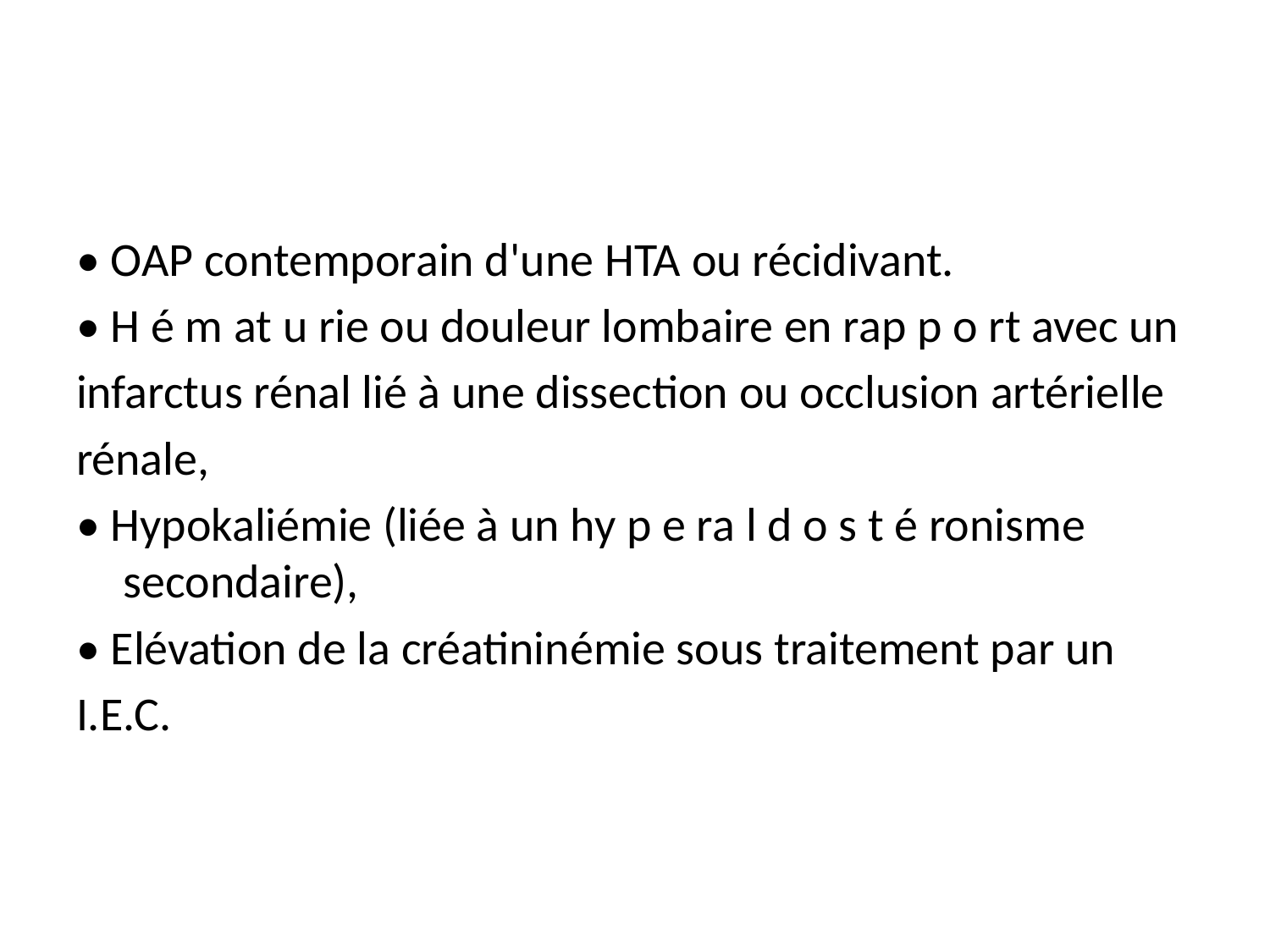

#
• OAP contemporain d'une HTA ou récidivant.
• H é m at u rie ou douleur lombaire en rap p o rt avec un
infarctus rénal lié à une dissection ou occlusion artérielle
rénale,
• Hypokaliémie (liée à un hy p e ra l d o s t é ronisme secondaire),
• Elévation de la créatininémie sous traitement par un
I.E.C.